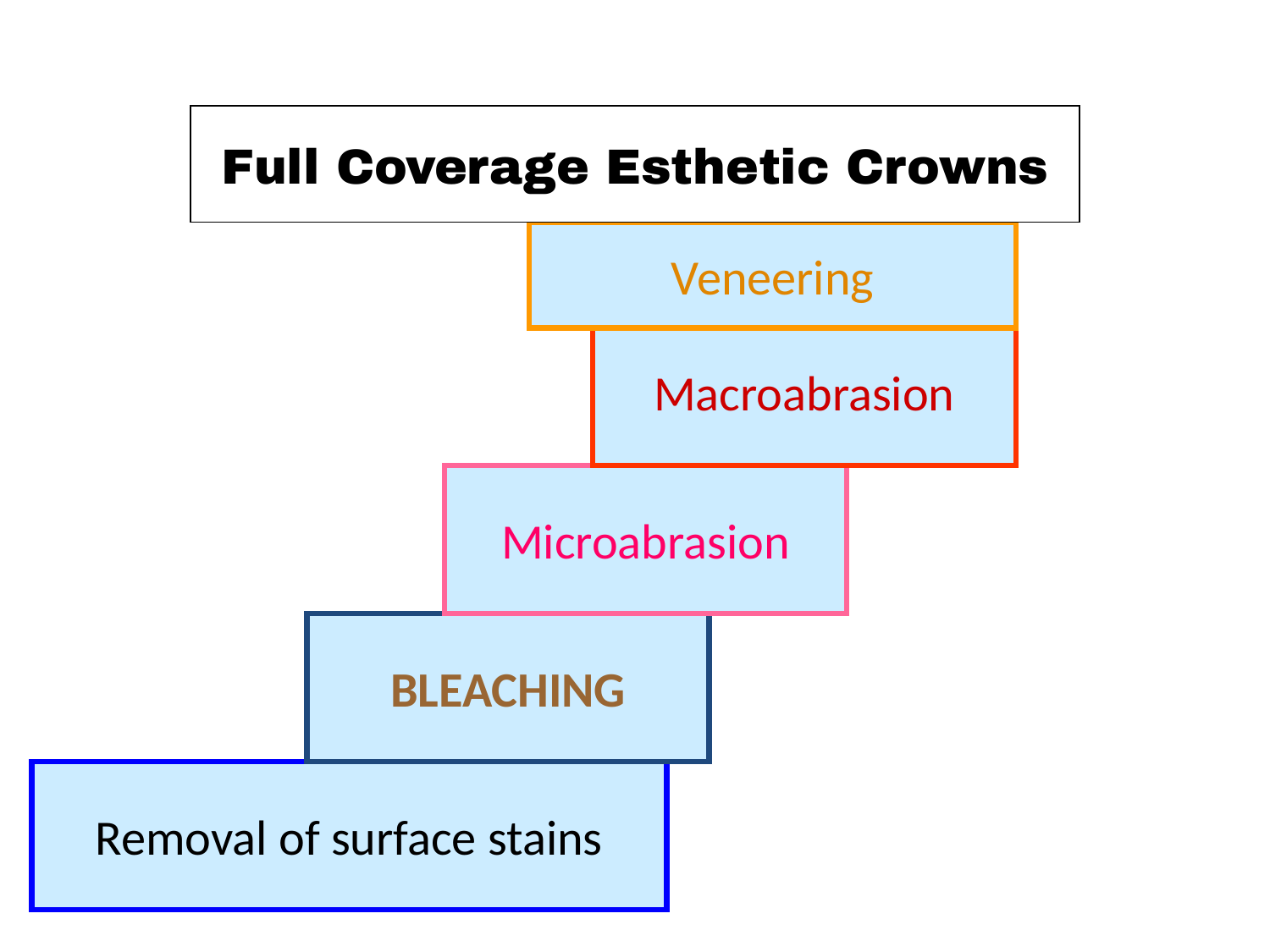

Full Coverage Esthetic Crowns
Veneering
Macroabrasion
Microabrasion
BLEACHING
Removal of surface stains